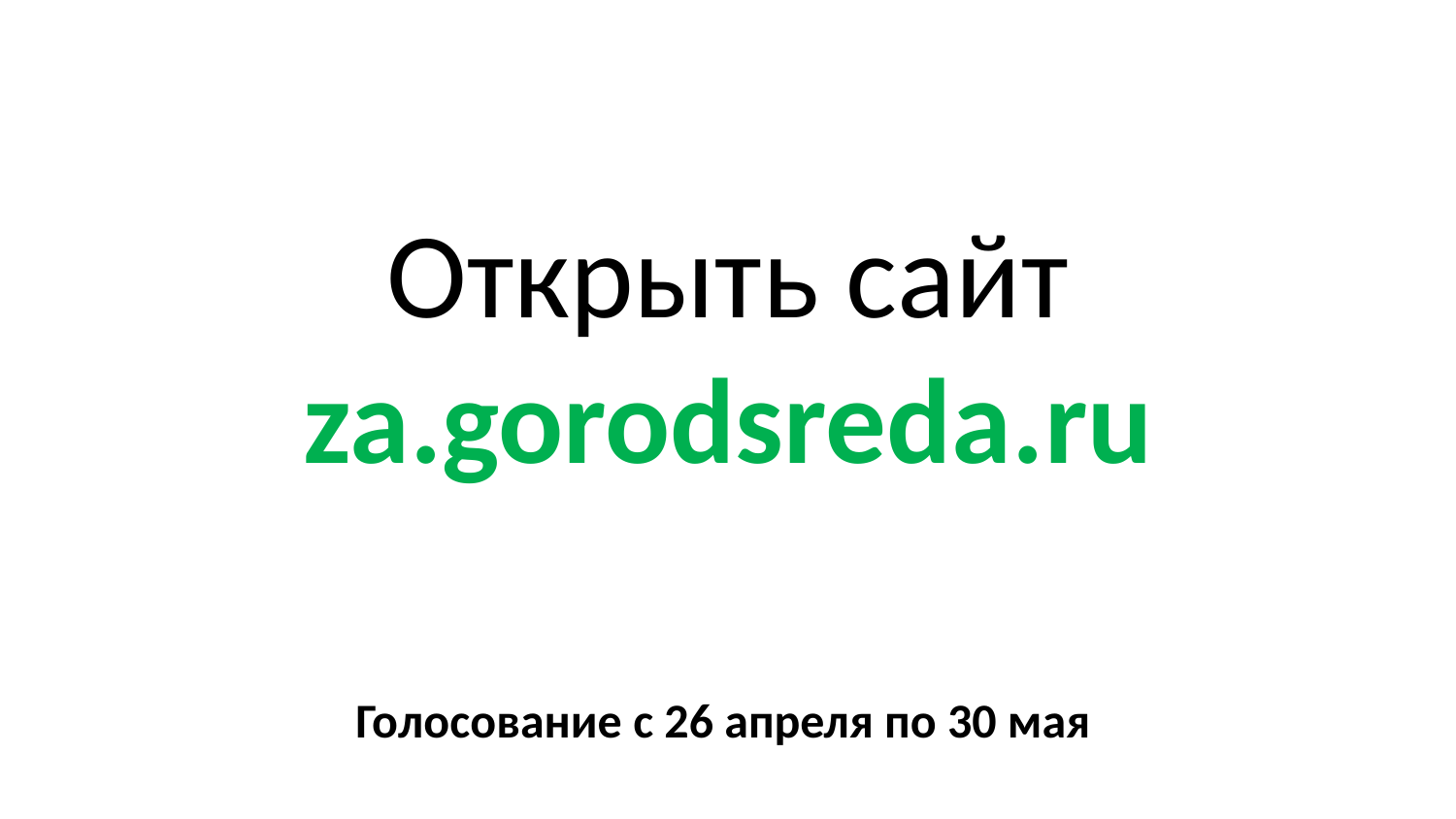

# Открыть сайт za.gorodsreda.ru
Голосование с 26 апреля по 30 мая